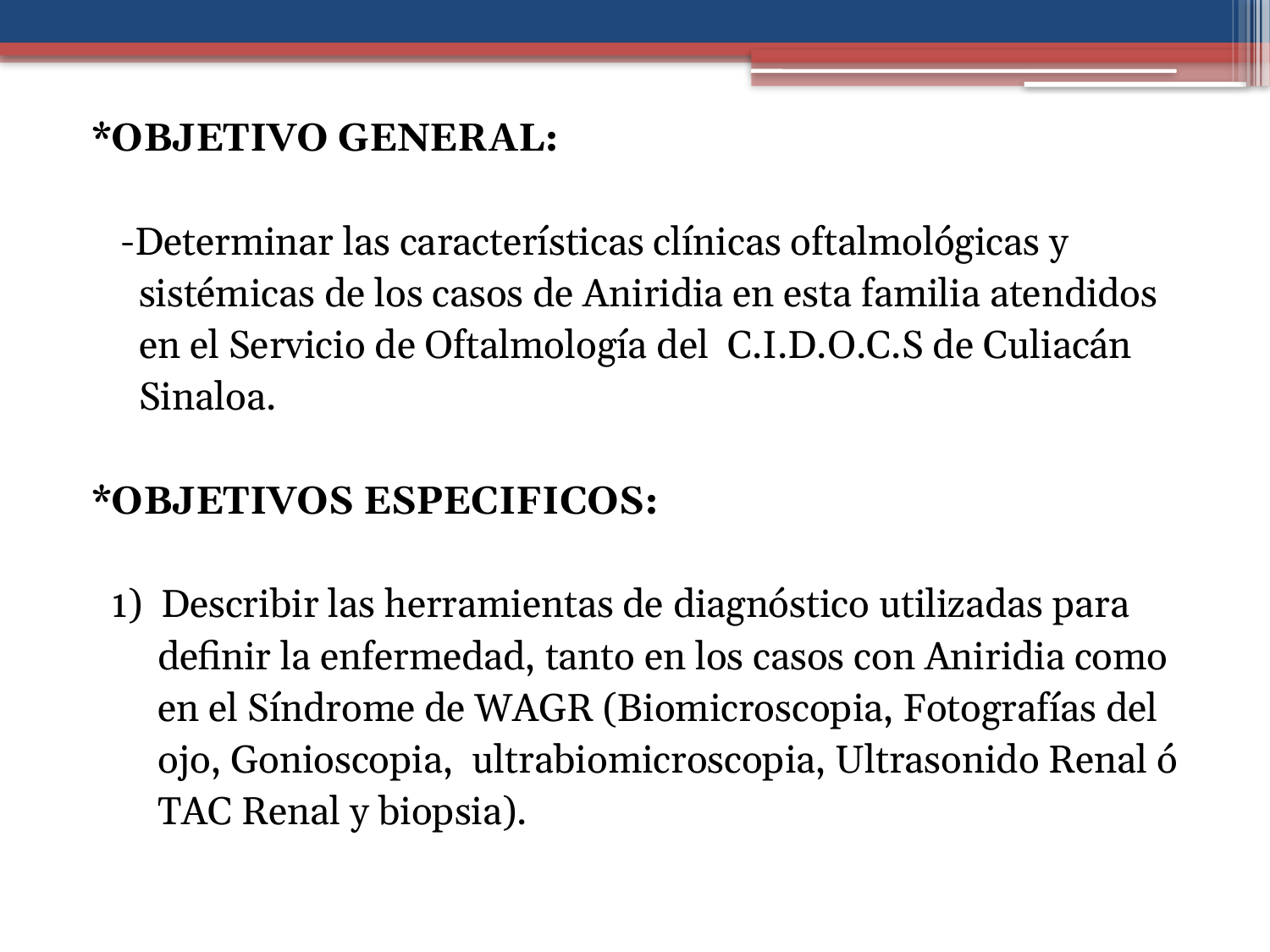

*OBJETIVO GENERAL:

   -Determinar las características clínicas oftalmológicas y
     sistémicas de los casos de Aniridia en esta familia atendidos
     en el Servicio de Oftalmología del  C.I.D.O.C.S de Culiacán
     Sinaloa.

*OBJETIVOS ESPECIFICOS:

  1)  Describir las herramientas de diagnóstico utilizadas para
       definir la enfermedad, tanto en los casos con Aniridia como
       en el Síndrome de WAGR (Biomicroscopia, Fotografías del
       ojo, Gonioscopia,  ultrabiomicroscopia, Ultrasonido Renal ó
       TAC Renal y biopsia).